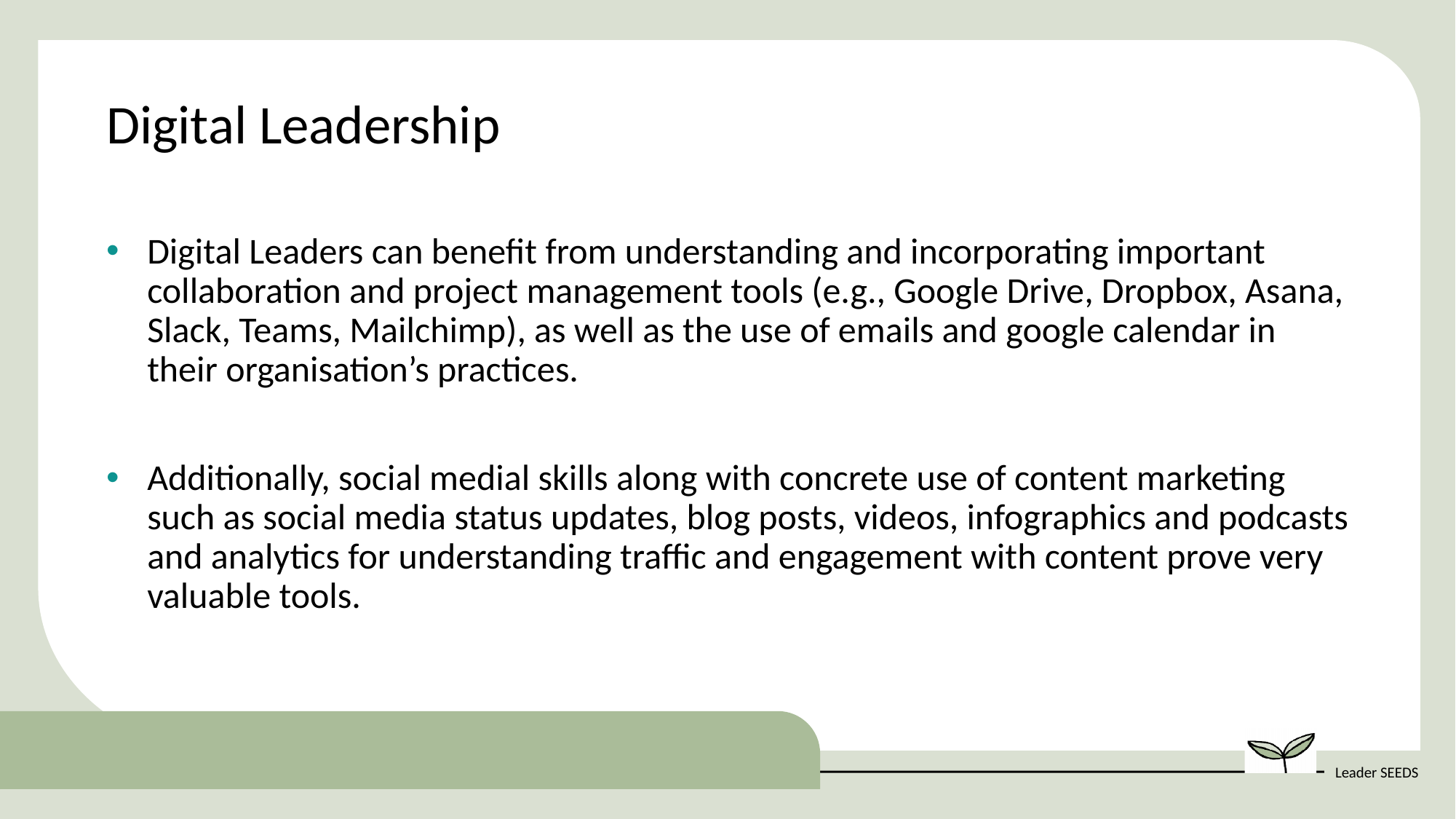

Digital Leadership
Digital Leaders can benefit from understanding and incorporating important collaboration and project management tools (e.g., Google Drive, Dropbox, Asana, Slack, Teams, Mailchimp), as well as the use of emails and google calendar in their organisation’s practices.

Additionally, social medial skills along with concrete use of content marketing such as social media status updates, blog posts, videos, infographics and podcasts and analytics for understanding traffic and engagement with content prove very valuable tools.